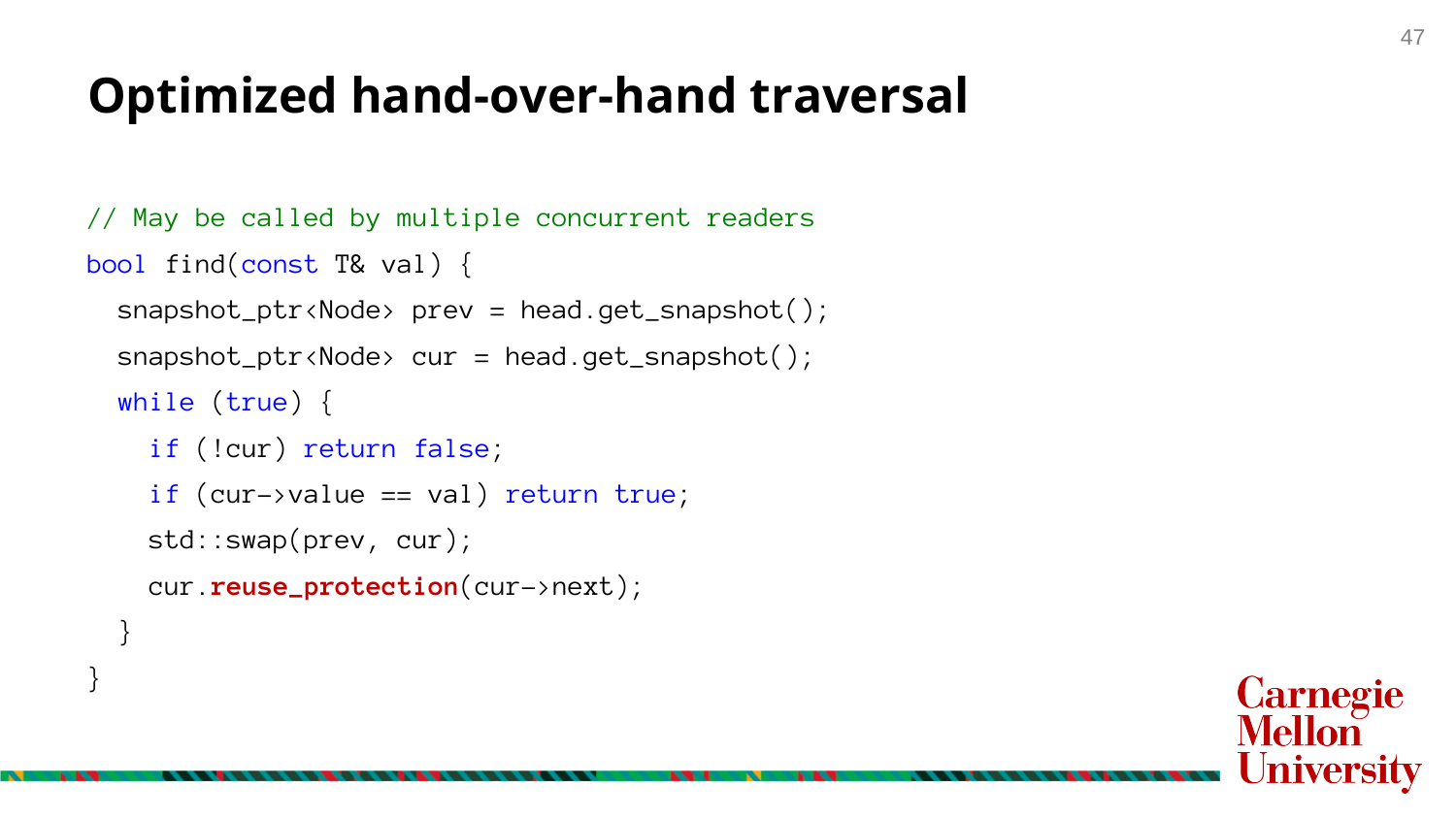

# Optimized hand-over-hand traversal
// May be called by multiple concurrent readers
bool find(const T& val) {
  snapshot_ptr<Node> prev = head.get_snapshot();
  snapshot_ptr<Node> cur = head.get_snapshot();
  while (true) {
    if (!cur) return false;
    if (cur->value == val) return true;
    std::swap(prev, cur);
    cur.reuse_protection(cur->next);
  }
}